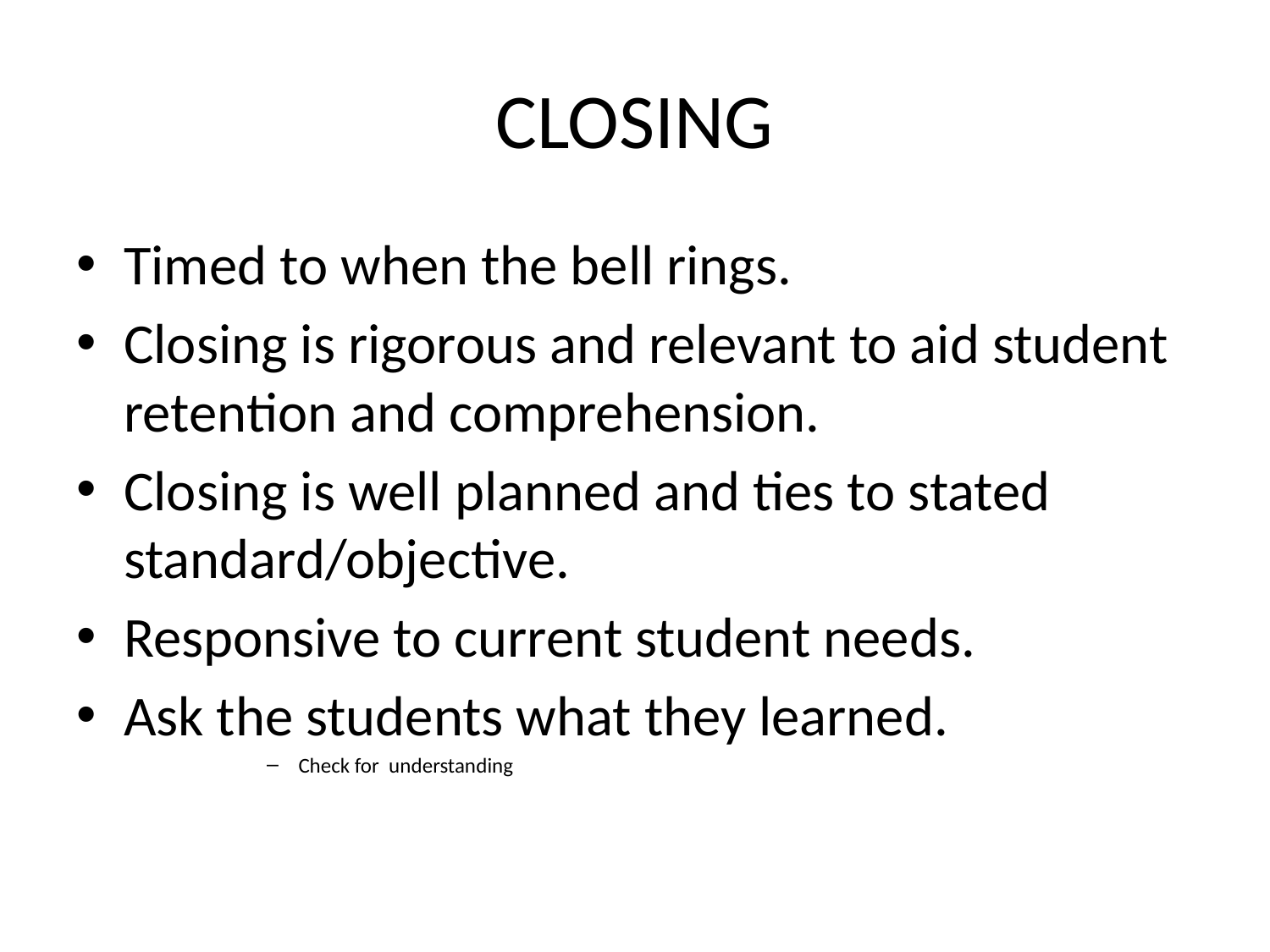

# CLOSING
Timed to when the bell rings.
Closing is rigorous and relevant to aid student retention and comprehension.
Closing is well planned and ties to stated standard/objective.
Responsive to current student needs.
Ask the students what they learned.
Check for  understanding